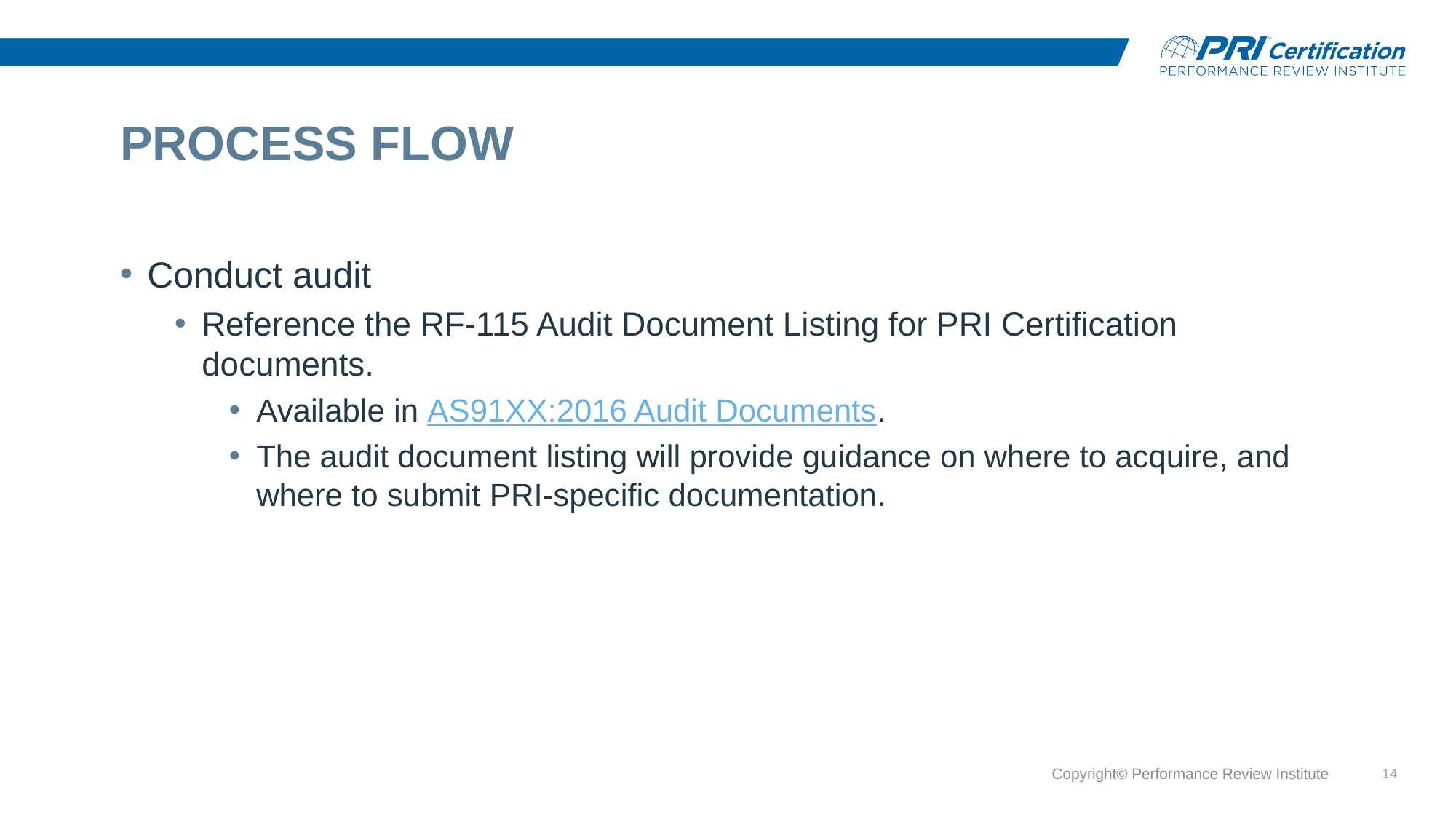

# Process Flow
Conduct audit
Reference the RF-115 Audit Document Listing for PRI Certification documents.
Available in AS91XX:2016 Audit Documents.
The audit document listing will provide guidance on where to acquire, and where to submit PRI-specific documentation.

Copyright© Performance Review Institute
14